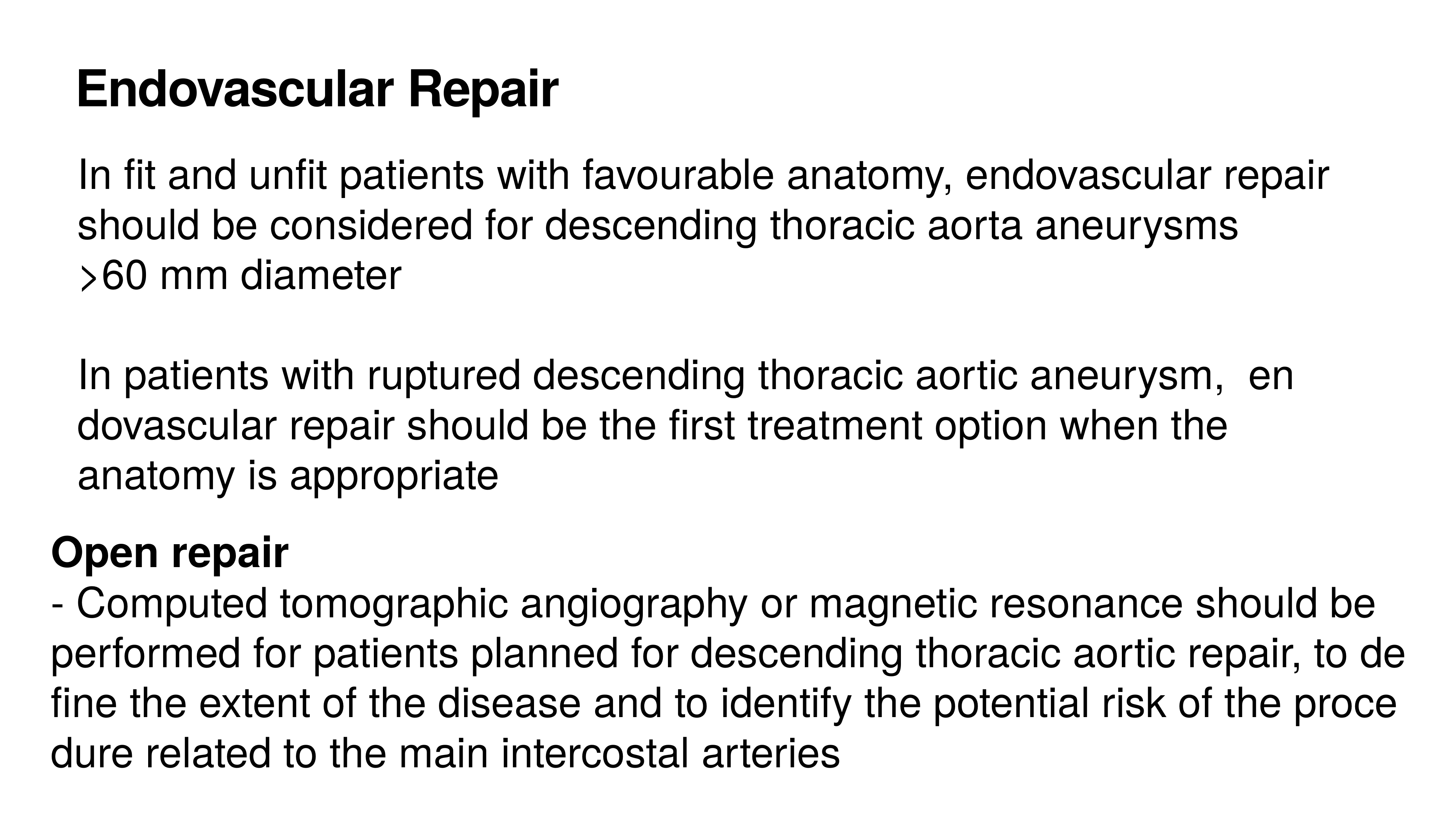

# Endovascular Repair
In fit and unfit pa­tients with favourable anato­my, en­dovas­cu­lar re­pair should be con­sid­ered for de­scend­ing tho­racic aorta aneurysms >60 mm di­am­e­ter

In pa­tients with rup­tured de­scend­ing tho­racic aor­tic aneu­rysm,  en­dovas­cu­lar re­pair should be the first treat­ment op­tion when the anato­my is ap­pro­pri­ate
Open repair
- Com­put­ed to­mo­graph­ic an­giog­ra­phy or mag­net­ic res­o­nance should be per­formed for pa­tients planned for de­scend­ing tho­racic aor­tic re­pair, to de­fine the ex­tent of the dis­ease and to iden­ti­fy the po­ten­tial risk of the pro­ce­dure re­lat­ed to the main in­ter­costal ar­ter­ies